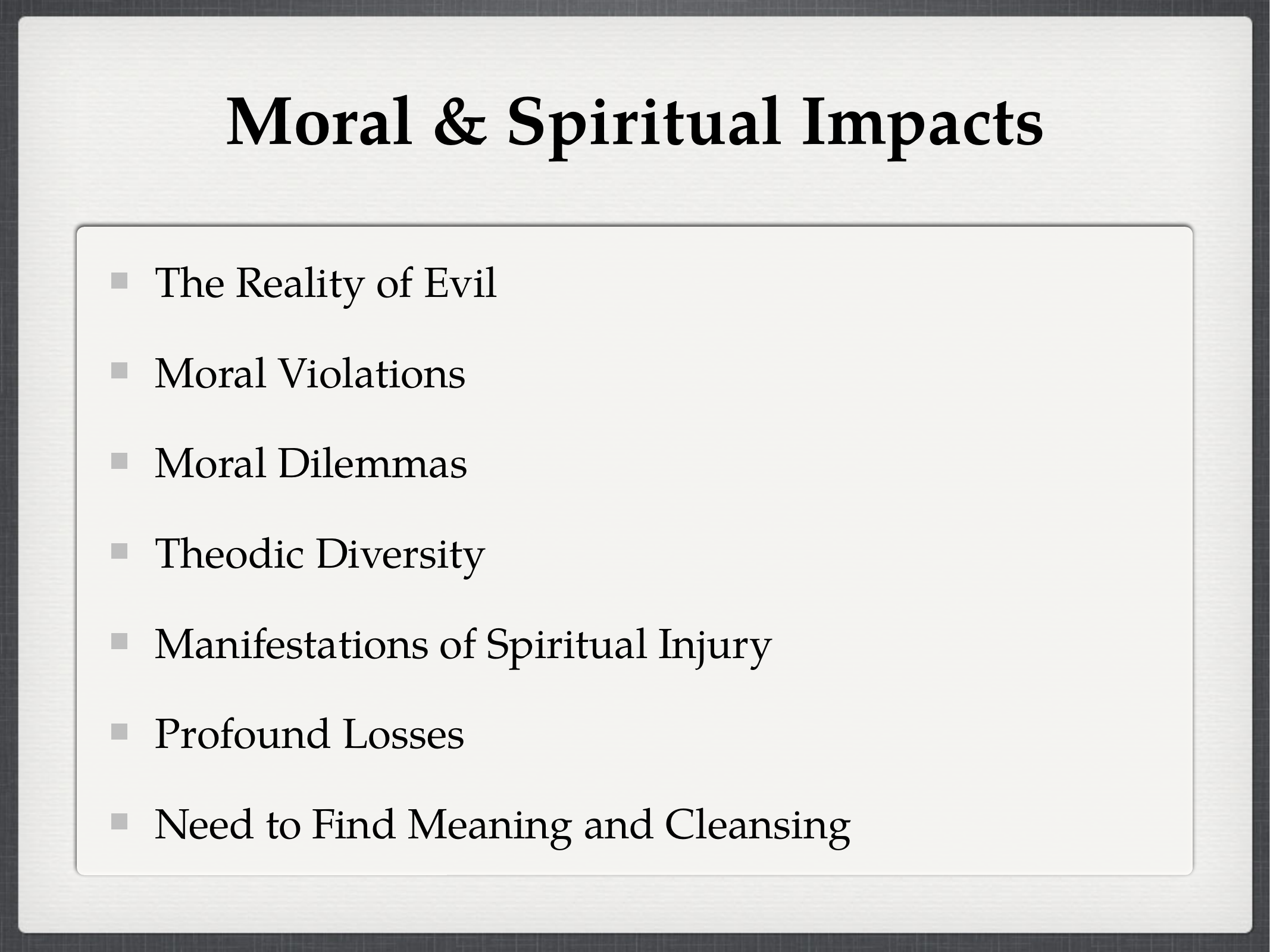

# Moral & Spiritual Impacts
The Reality of Evil
Moral Violations
Moral Dilemmas
Theodic Diversity
Manifestations of Spiritual Injury
Profound Losses
Need to Find Meaning and Cleansing